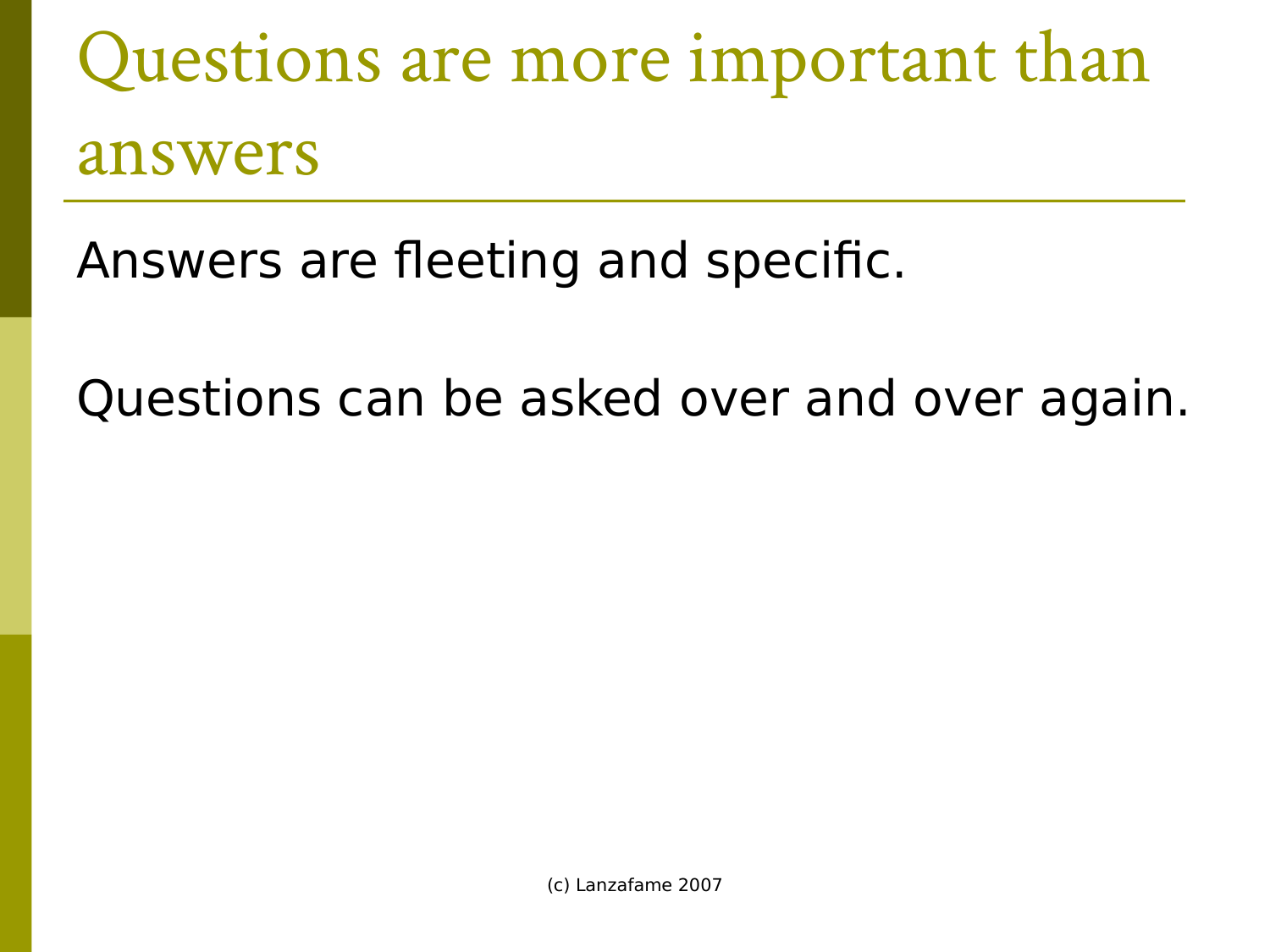

# Questions are more important than answers
Answers are fleeting and specific.

Questions can be asked over and over again.
(c) Lanzafame 2007